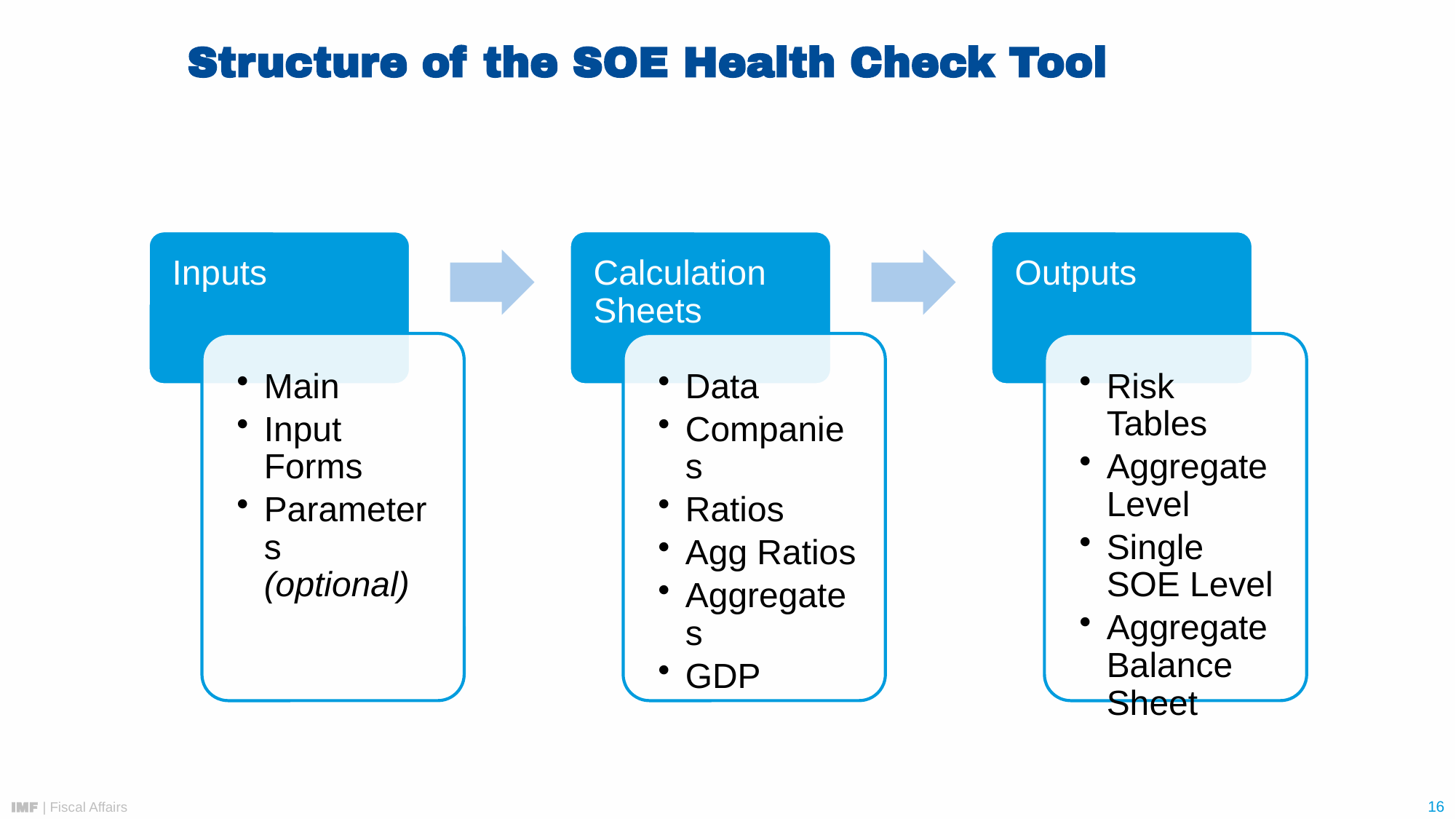

# Structure of the SOE Health Check Tool
Inputs
Main
Input Forms
Parameters (optional)

Calculation Sheets
Data
Companies
Ratios
Agg Ratios
Aggregates
GDP

Outputs
Risk Tables
Aggregate Level
Single SOE Level
Aggregate Balance Sheet